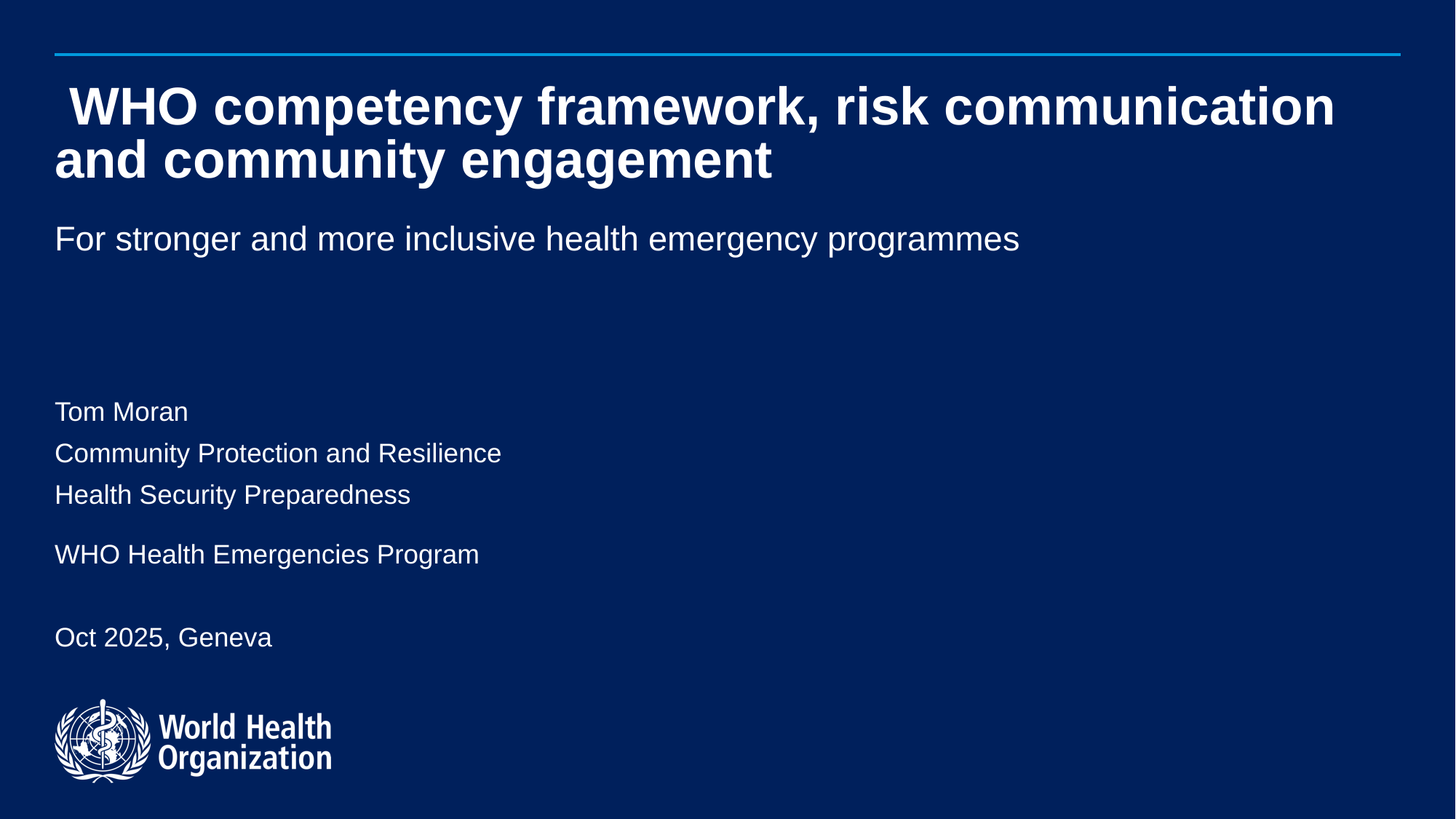

# WHO competency framework, risk communication and community engagement For stronger and more inclusive health emergency programmes
Tom Moran
Community Protection and Resilience
Health Security Preparedness
WHO Health Emergencies Program

Oct 2025, Geneva